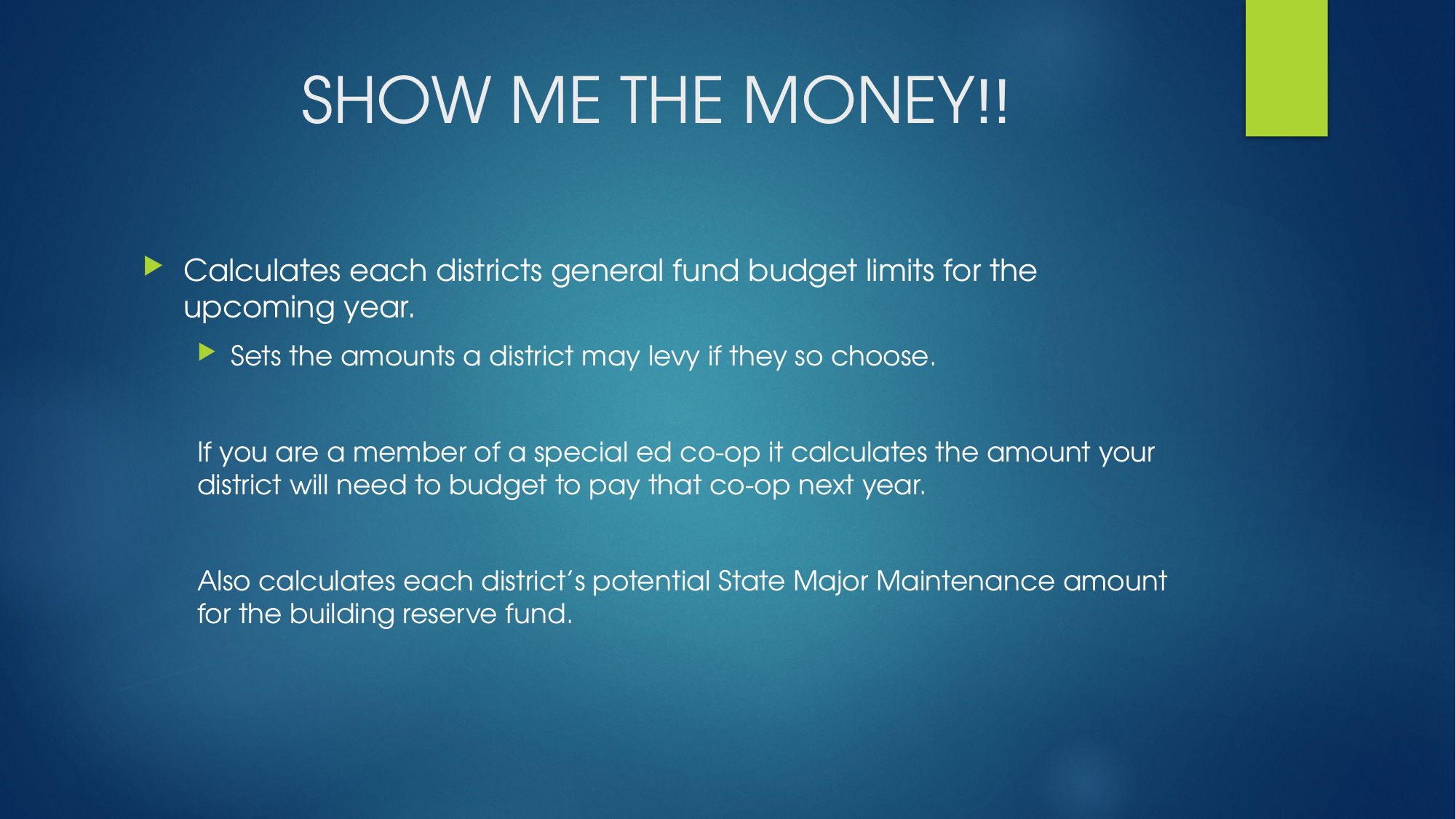

# SHOW ME THE MONEY!!
Calculates each districts general fund budget limits for the upcoming year.
Sets the amounts a district may levy if they so choose.

If you are a member of a special ed co-op it calculates the amount your district will need to budget to pay that co-op next year.

Also calculates each district’s potential State Major Maintenance amount for the building reserve fund.